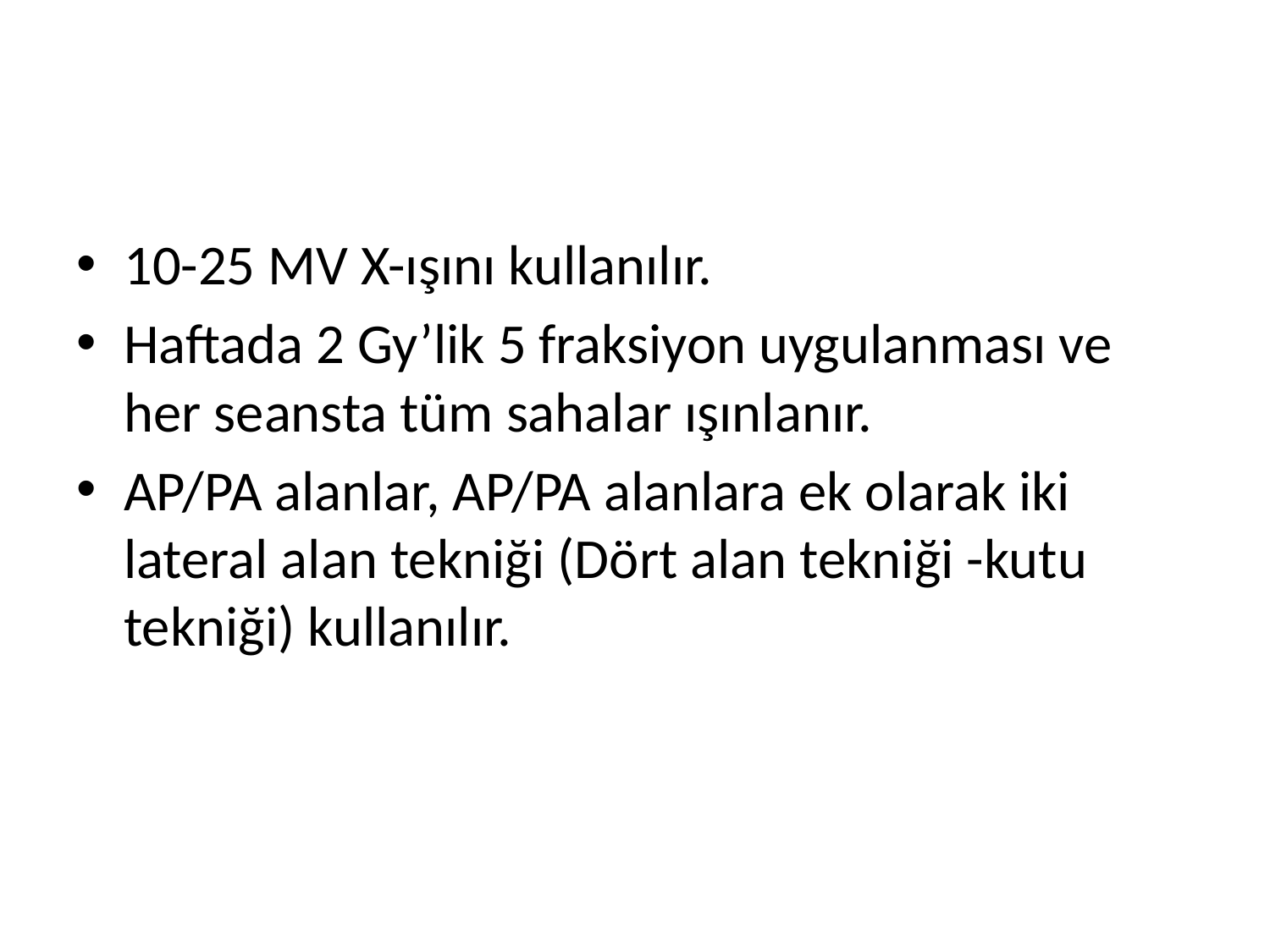

#
10-25 MV X-ışını kullanılır.
Haftada 2 Gy’lik 5 fraksiyon uygulanması ve her seansta tüm sahalar ışınlanır.
AP/PA alanlar, AP/PA alanlara ek olarak iki lateral alan tekniği (Dört alan tekniği -kutu tekniği) kullanılır.